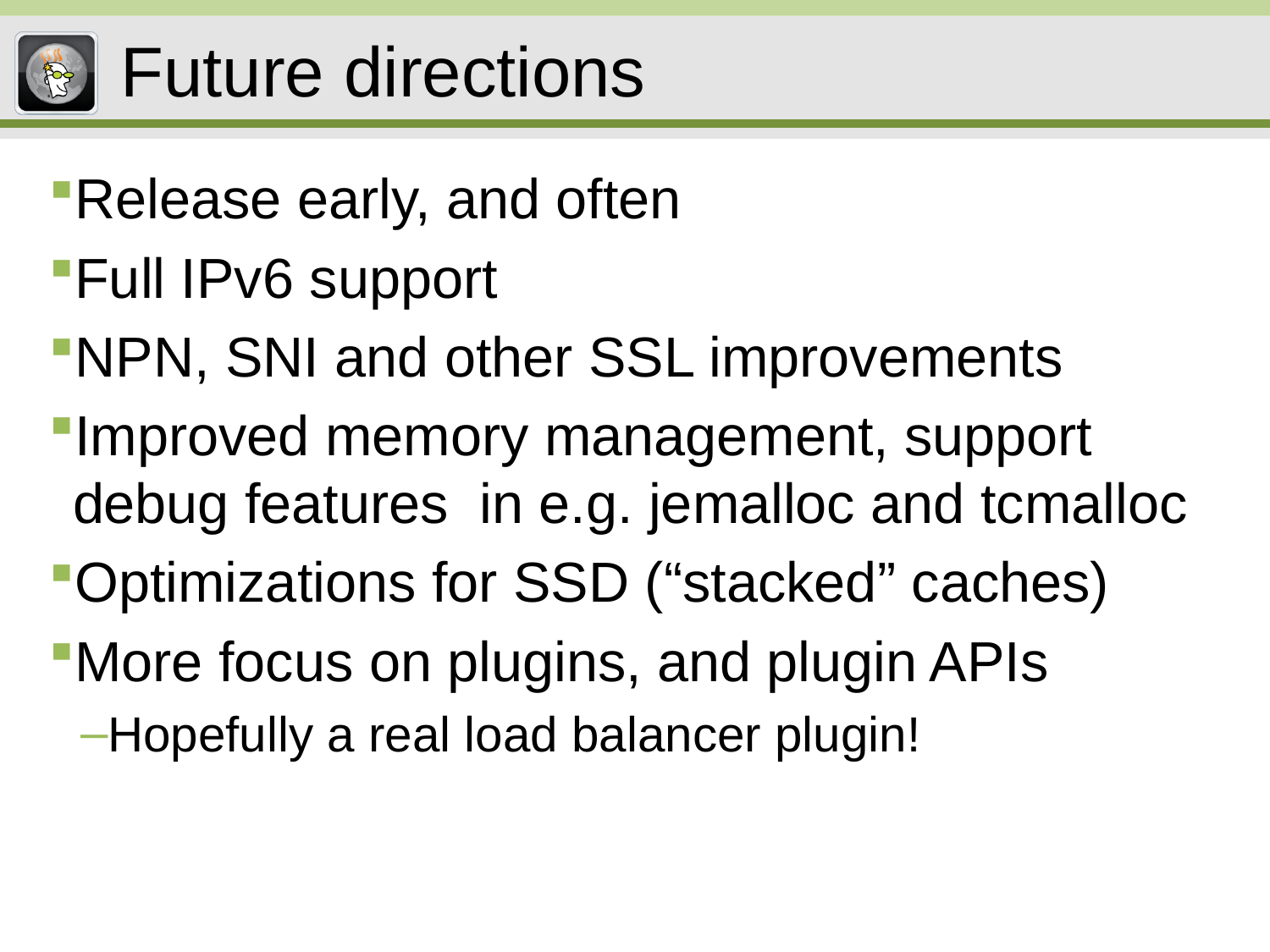

# Future directions
Release early, and often
Full IPv6 support
NPN, SNI and other SSL improvements
Improved memory management, support debug features  in e.g. jemalloc and tcmalloc
Optimizations for SSD (“stacked” caches)
More focus on plugins, and plugin APIs
Hopefully a real load balancer plugin!